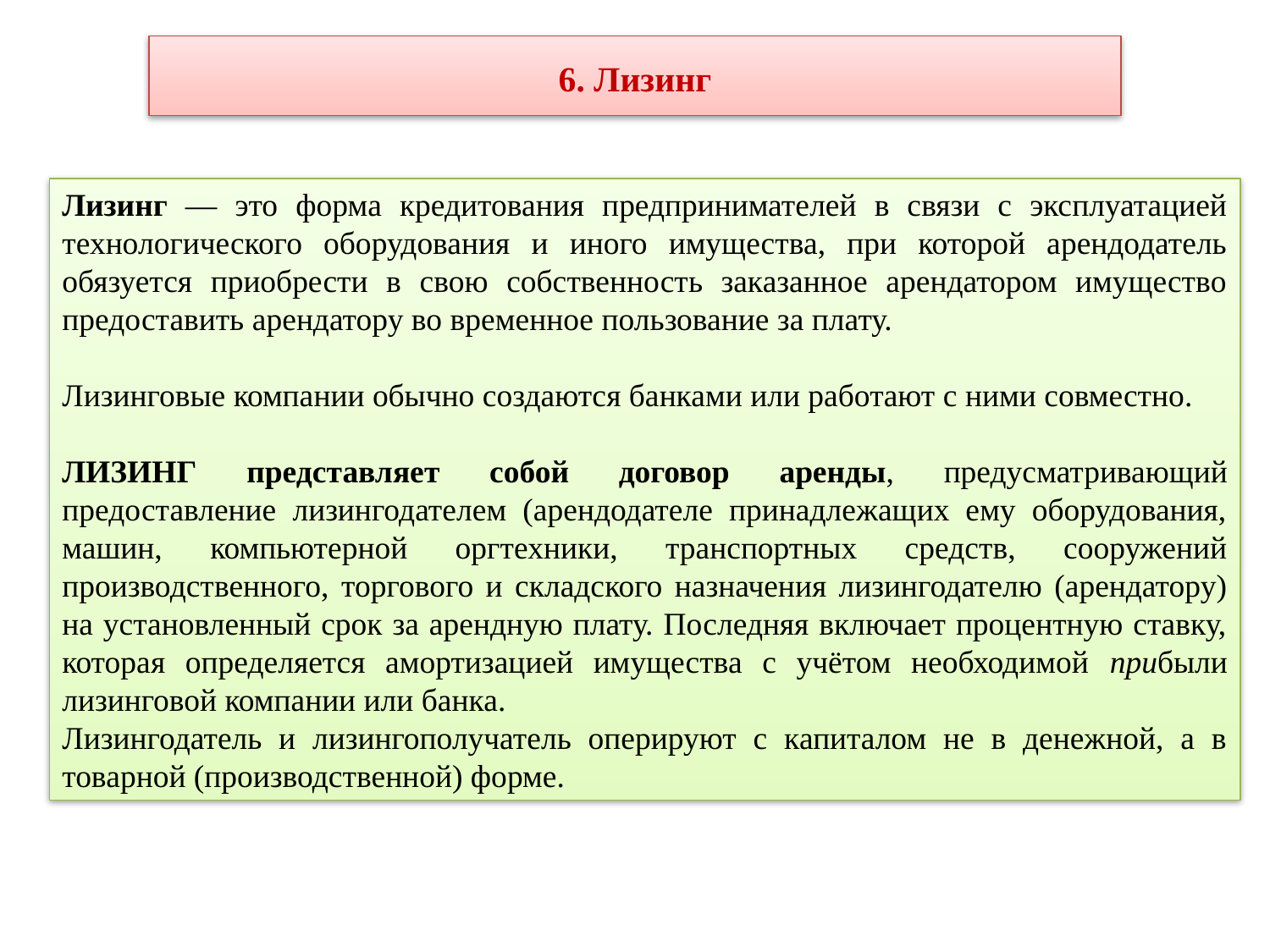

6. Лизинг

Лизинг — это форма кредитования предпринимателей в связи с эксплуатацией технологического оборудования и иного имущества, при которой арендодатель обязуется приобрести в свою собственность заказанное арендатором имущество предоставить арендатору во временное пользование за плату.

Лизинговые компании обычно создаются банками или работают с ними совместно.

Лизинг представляет собой договор аренды, предусматривающий предоставление лизингодателем (арендодателе принадлежащих ему оборудования, машин, компьютерной оргтехники, транспортных средств, сооружений производственного, торгового и складского назначения лизингодателю (арендатору) на установленный срок за арендную плату. Последняя включает процентную ставку, которая определяется амортизацией имущества с учётом необходимой прибыли лизинговой компании или банка.
Лизингодатель и лизингополучатель оперируют с капиталом не в денежной, а в товарной (производственной) форме.